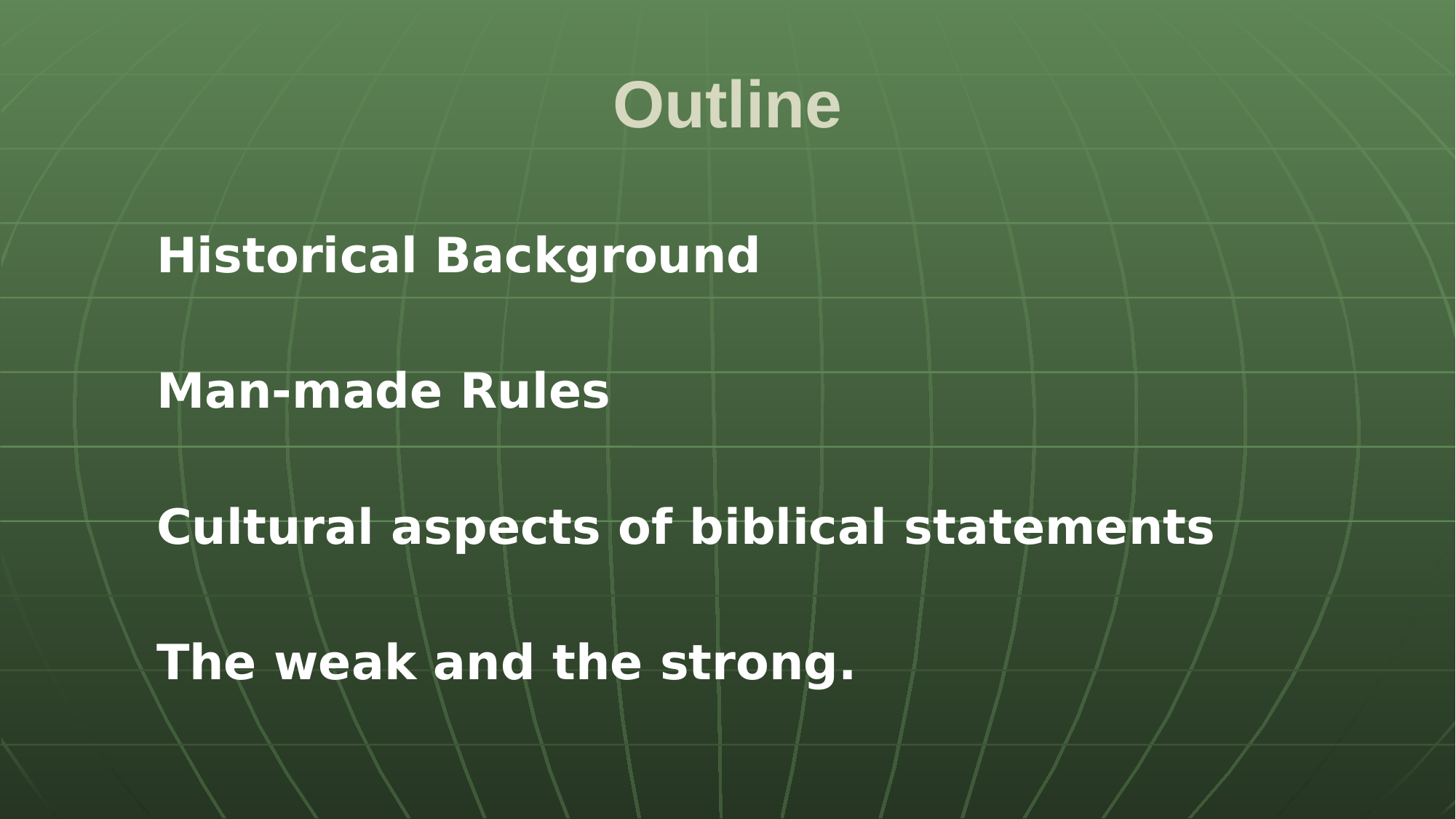

# Outline
Historical Background

Man-made Rules

Cultural aspects of biblical statements

The weak and the strong.